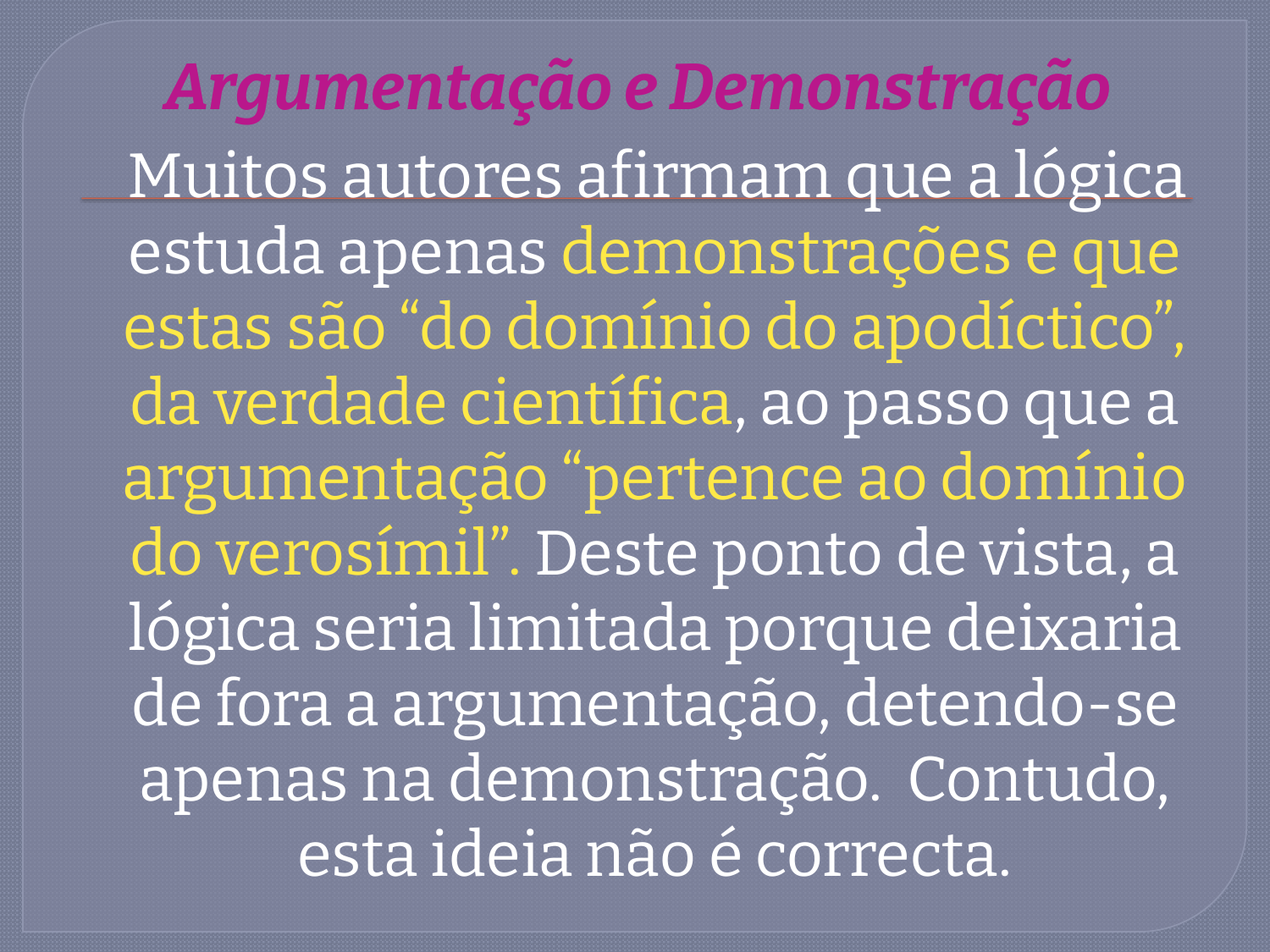

# Argumentação e Demonstração
    Muitos autores afirmam que a lógica estuda apenas demonstrações e que estas são “do domínio do apodíctico”, da verdade científica, ao passo que a argumentação “pertence ao domínio do verosímil”. Deste ponto de vista, a lógica seria limitada porque deixaria de fora a argumentação, detendo-se apenas na demonstração.  Contudo, esta ideia não é correcta.